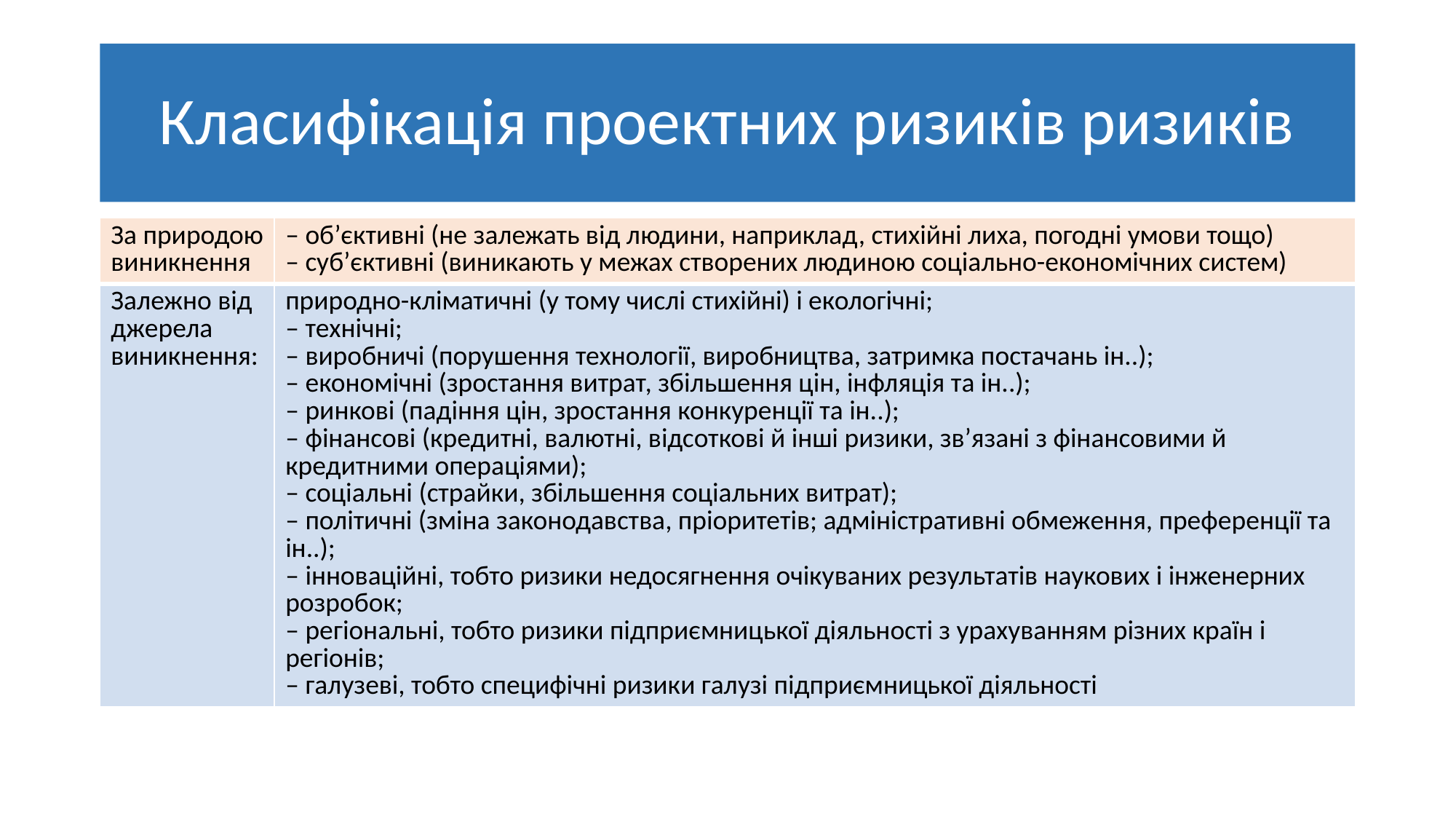

# Класифікація проектних ризиків ризиків
| За природою виникнення | – об’єктивні (не залежать від людини, наприклад, стихійні лиха, погодні умови тощо) – суб’єктивні (виникають у межах створених людиною соціально-економічних систем) |
| --- | --- |
| Залежно від джерела виникнення: | природно-кліматичні (у тому числі стихійні) і екологічні; – технічні; – виробничі (порушення технології, виробництва, затримка постачань ін..); – економічні (зростання витрат, збільшення цін, інфляція та ін..); – ринкові (падіння цін, зростання конкуренції та ін..); – фінансові (кредитні, валютні, відсоткові й інші ризики, зв’язані з фінансовими й кредитними операціями); – соціальні (страйки, збільшення соціальних витрат); – політичні (зміна законодавства, пріоритетів; адміністративні обмеження, преференції та ін..); – інноваційні, тобто ризики недосягнення очікуваних результатів наукових і інженерних розробок; – регіональні, тобто ризики підприємницької діяльності з урахуванням різних країн і регіонів; – галузеві, тобто специфічні ризики галузі підприємницької діяльності |